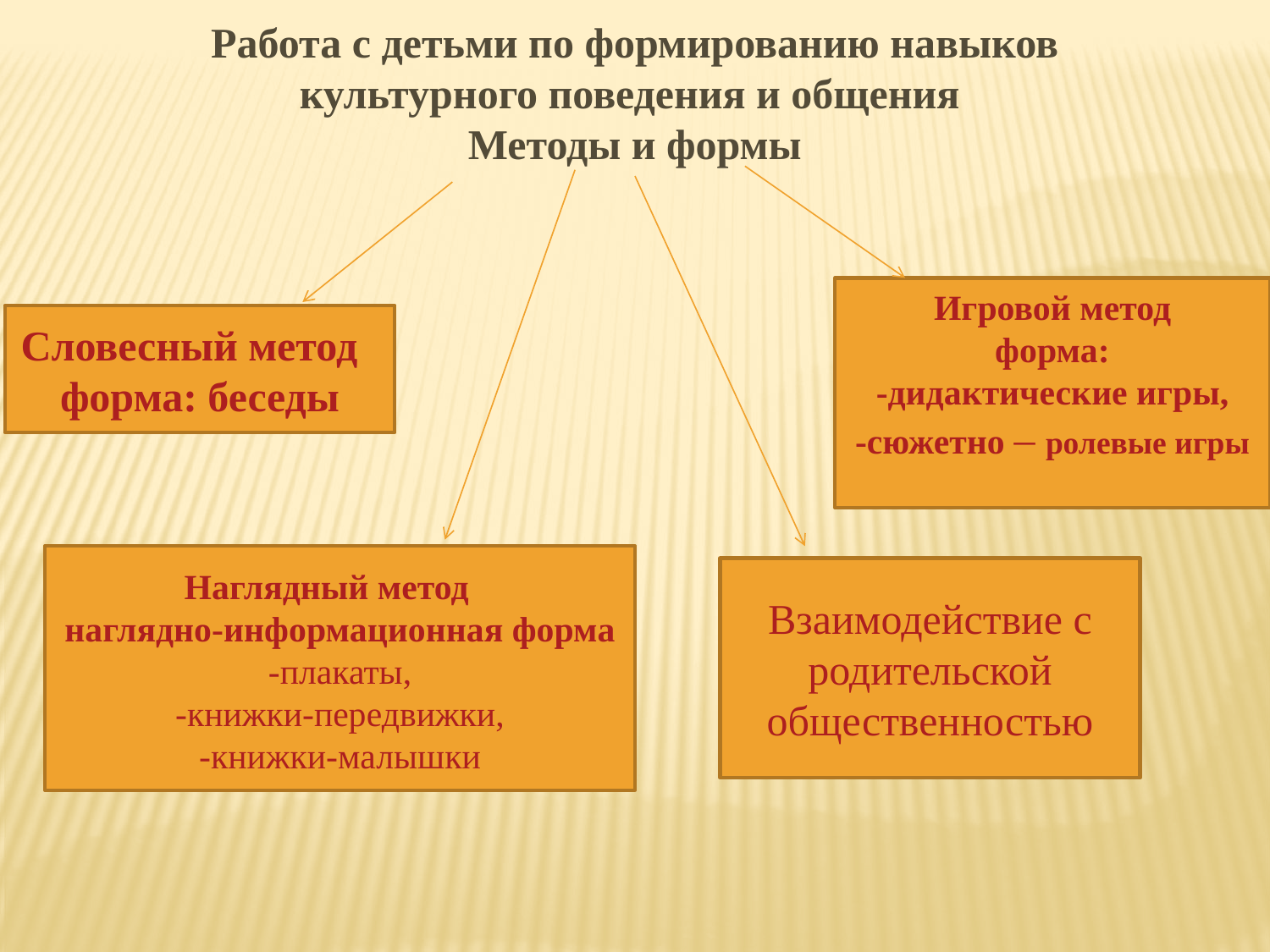

Работа с детьми по формированию навыков культурного поведения и общения
Методы и формы
Игровой метод
форма:
-дидактические игры,
-сюжетно – ролевые игры

Словесный метод
форма: беседы

Наглядный метод
наглядно-информационная форма
-плакаты,
-книжки-передвижки,
-книжки-малышки

Взаимодействие с родительской общественностью